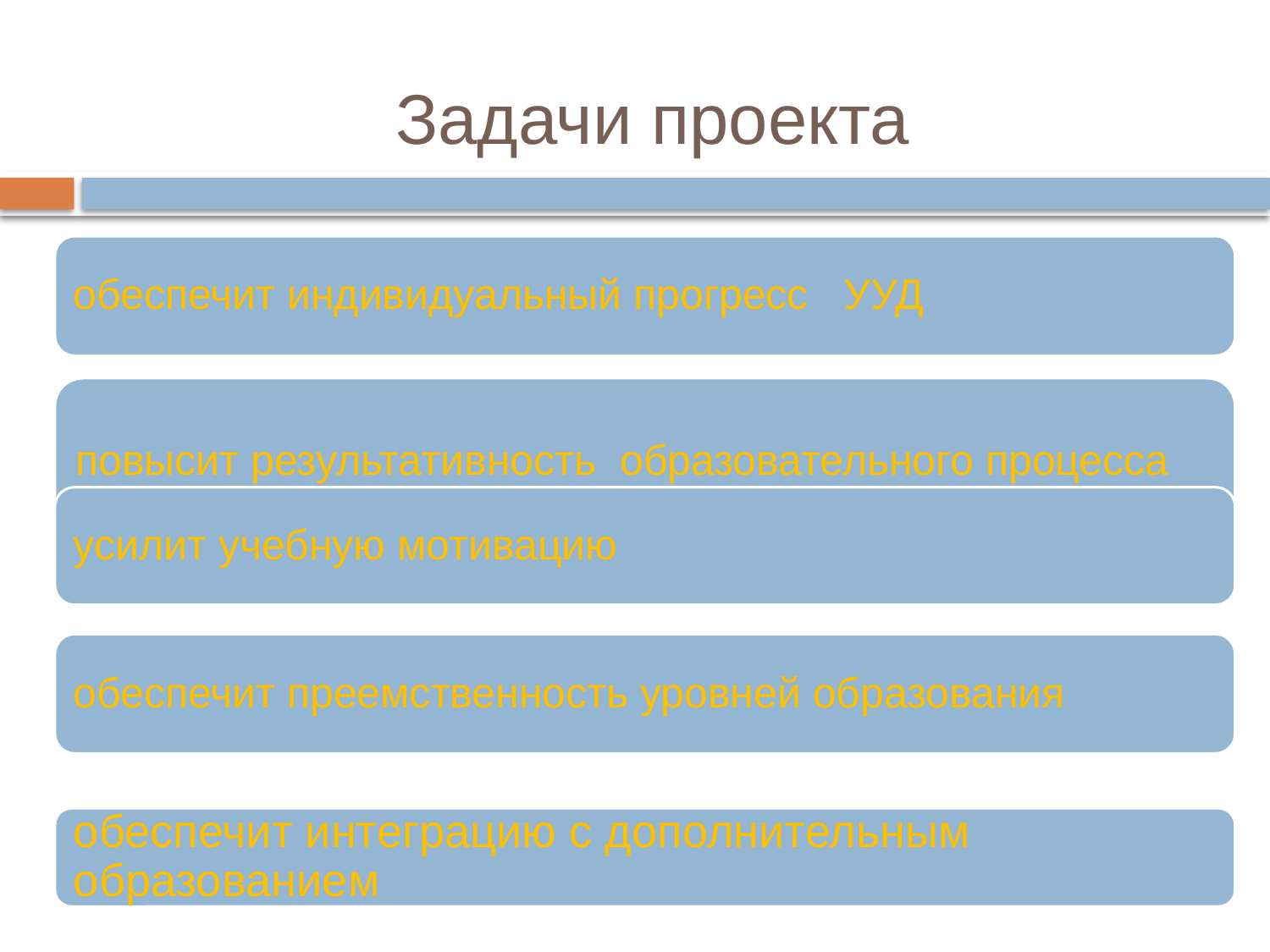

# Задачи проекта
обеспечит индивидуальный прогресс   УУД
повысит результативность  образовательного процесса
усилит учебную мотивацию
обеспечит преемственность уровней образования
обеспечит интеграцию с дополнительным образованием